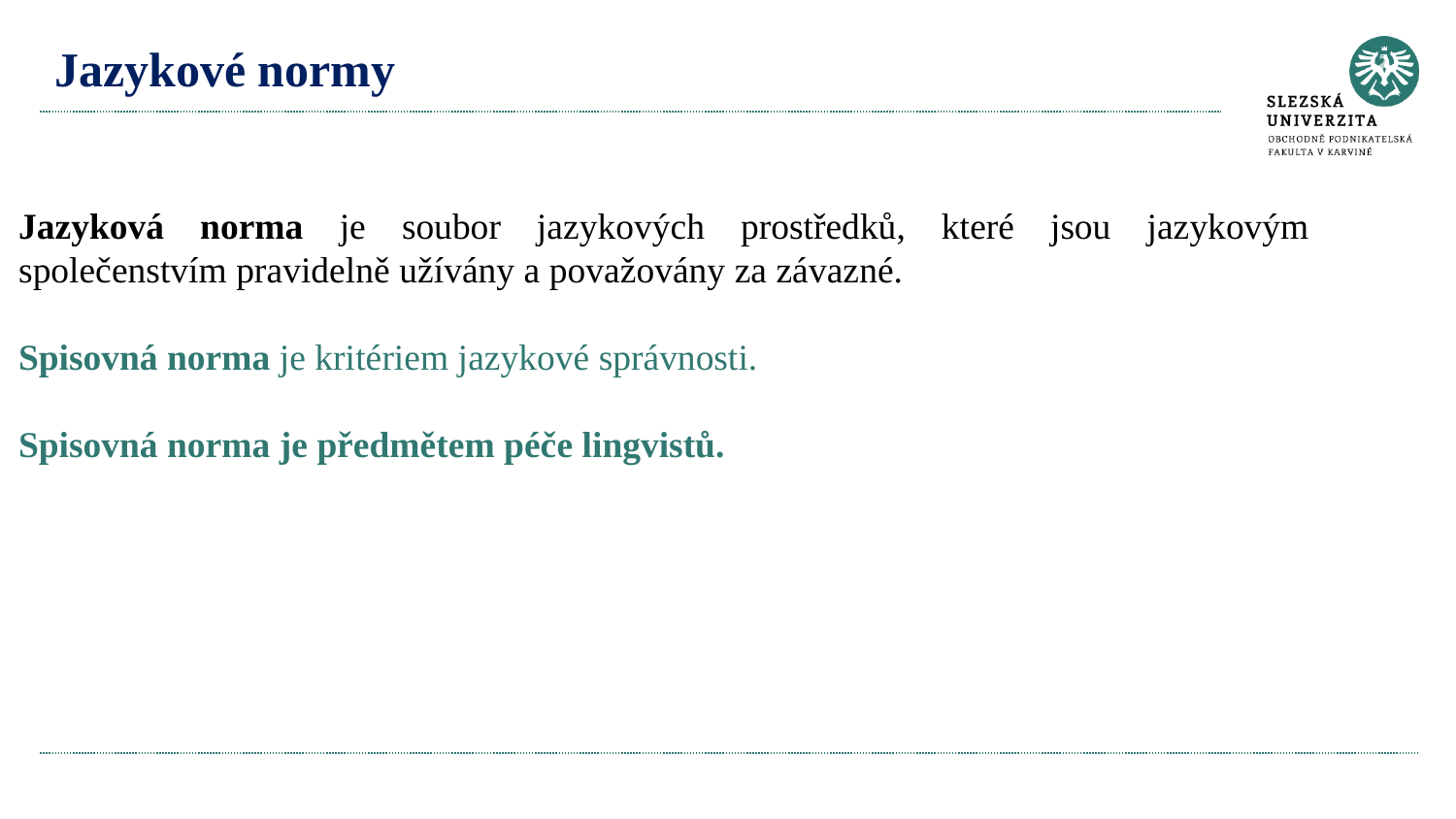

# Jazykové normy

Jazyková norma je soubor jazykových prostředků, které jsou jazykovým společenstvím pravidelně užívány a považovány za závazné.

Spisovná norma je kritériem jazykové správnosti.

Spisovná norma je předmětem péče lingvistů.